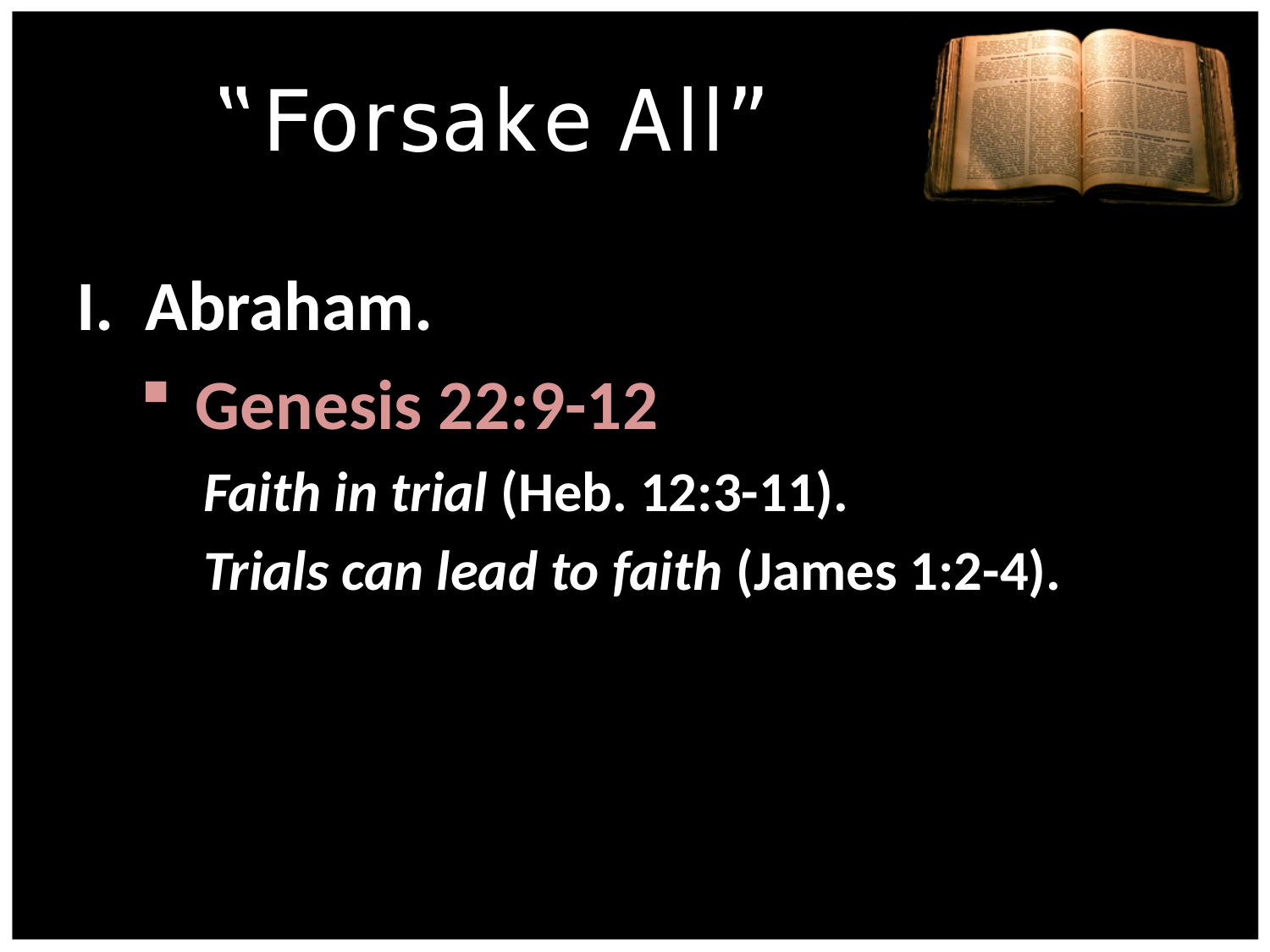

# “Forsake All”
I.  Abraham.
 Genesis 22:9-12
Faith in trial (Heb. 12:3-11).
Trials can lead to faith (James 1:2-4).